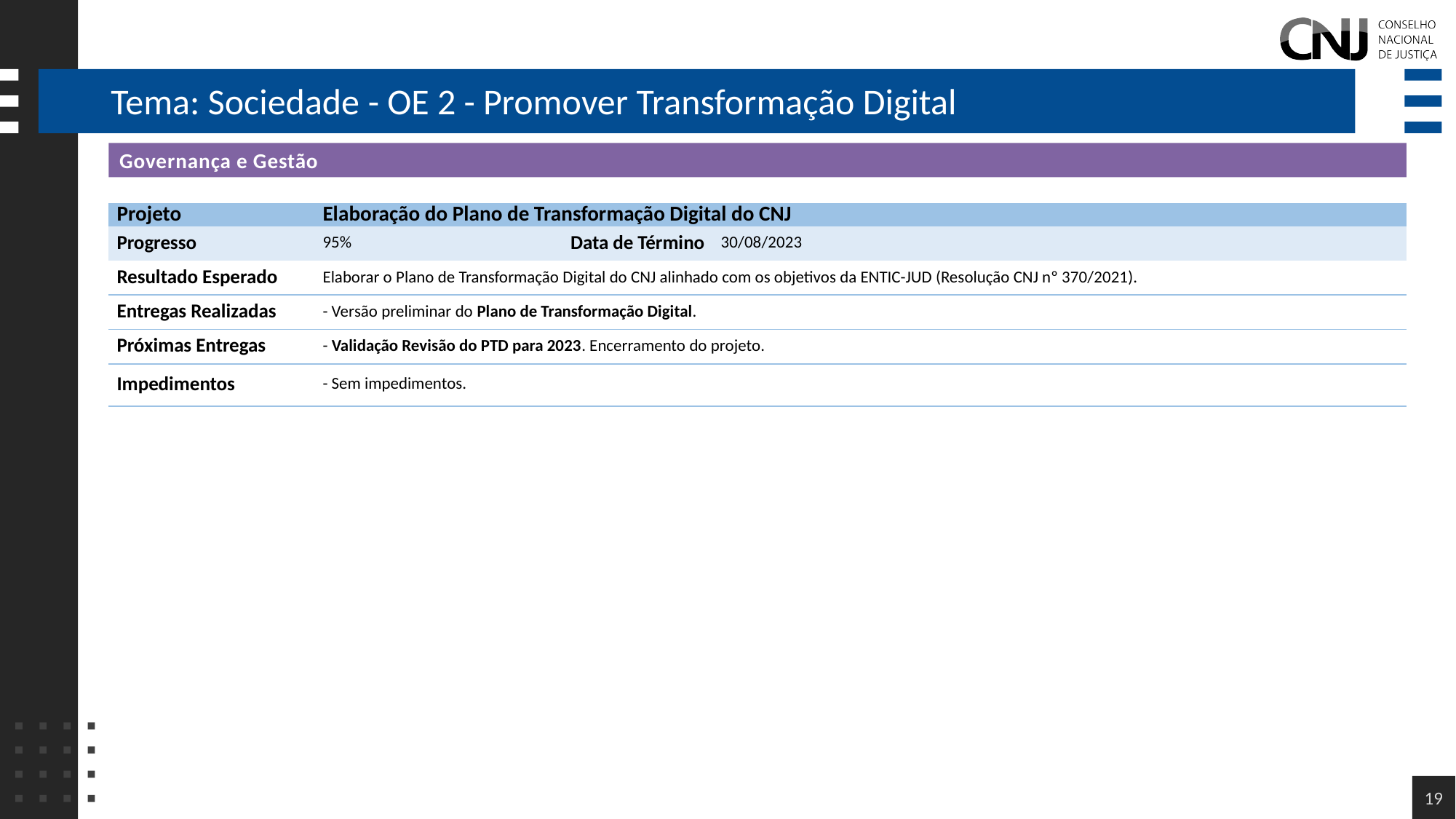

# Tema: Sociedade - OE 2 - Promover Transformação Digital
Governança e Gestão
| Projeto | Elaboração do Plano de Transformação Digital do CNJ |  |  |
| --- | --- | --- | --- |
| Progresso | 95% | Data de Término | 30/08/2023 |
| Resultado Esperado | Elaborar o Plano de Transformação Digital do CNJ alinhado com os objetivos da ENTIC-JUD (Resolução CNJ nº 370/2021). |  |  |
| Entregas Realizadas | - Versão preliminar do Plano de Transformação Digital. |  |  |
| Próximas Entregas | - Validação Revisão do PTD para 2023. Encerramento do projeto. |  |  |
| Impedimentos | - Sem impedimentos. |  |  |
19